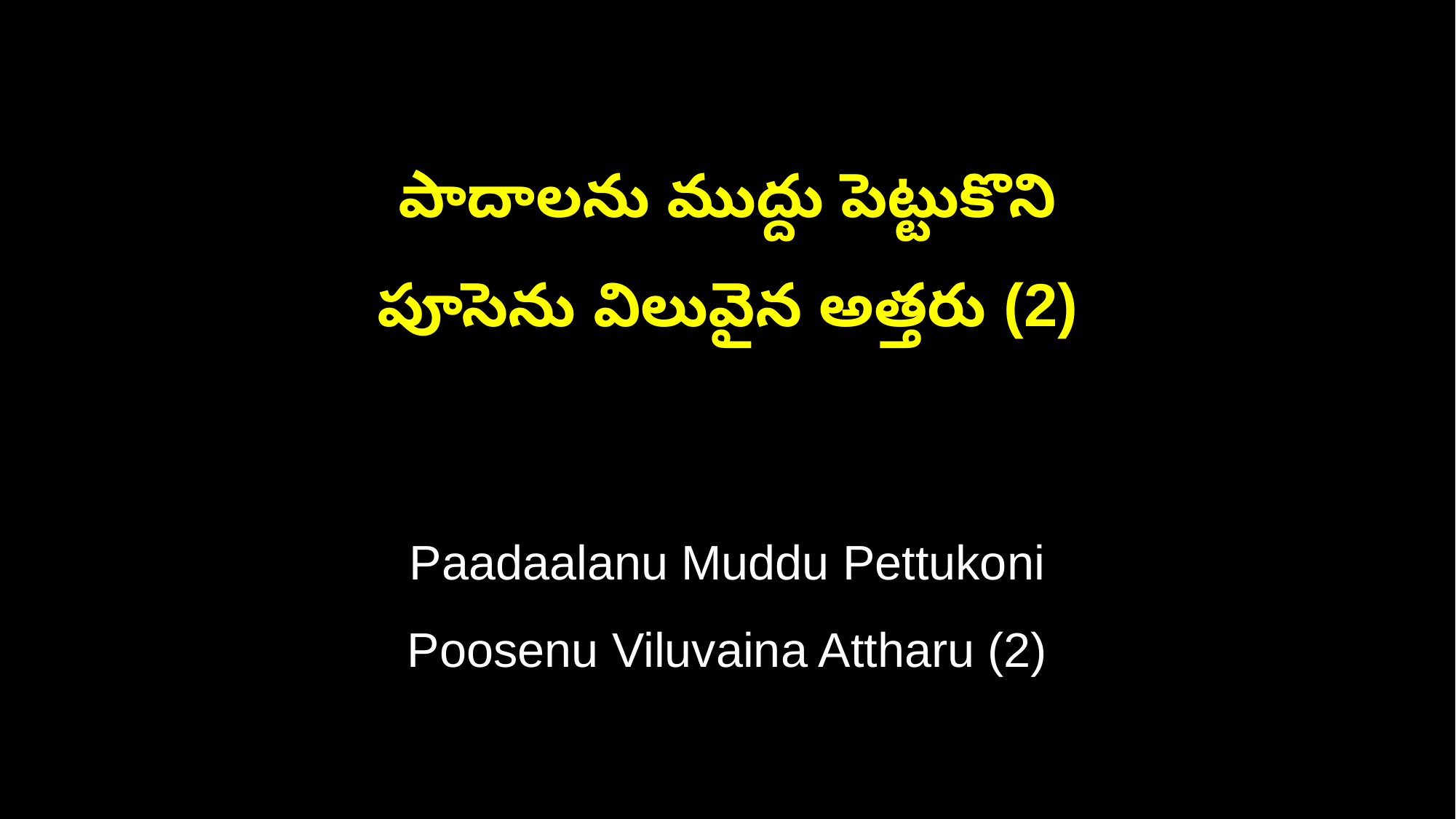

పాదాలను ముద్దు పెట్టుకొని
పూసెను విలువైన అత్తరు (2)
Paadaalanu Muddu Pettukoni
Poosenu Viluvaina Attharu (2)